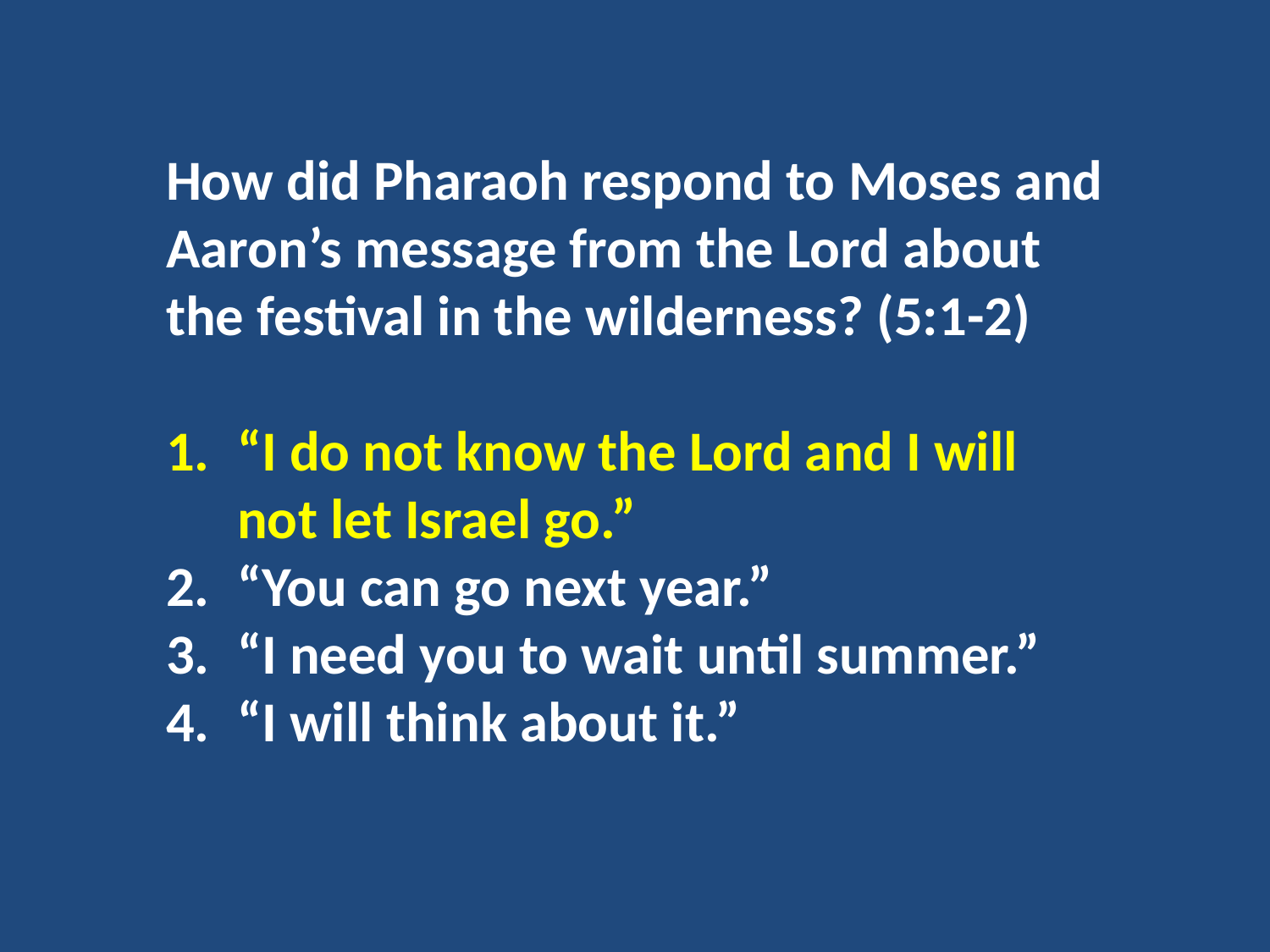

How did Pharaoh respond to Moses and Aaron’s message from the Lord about the festival in the wilderness? (5:1-2)

“I do not know the Lord and I will not let Israel go.”
“You can go next year.”
“I need you to wait until summer.”
“I will think about it.”